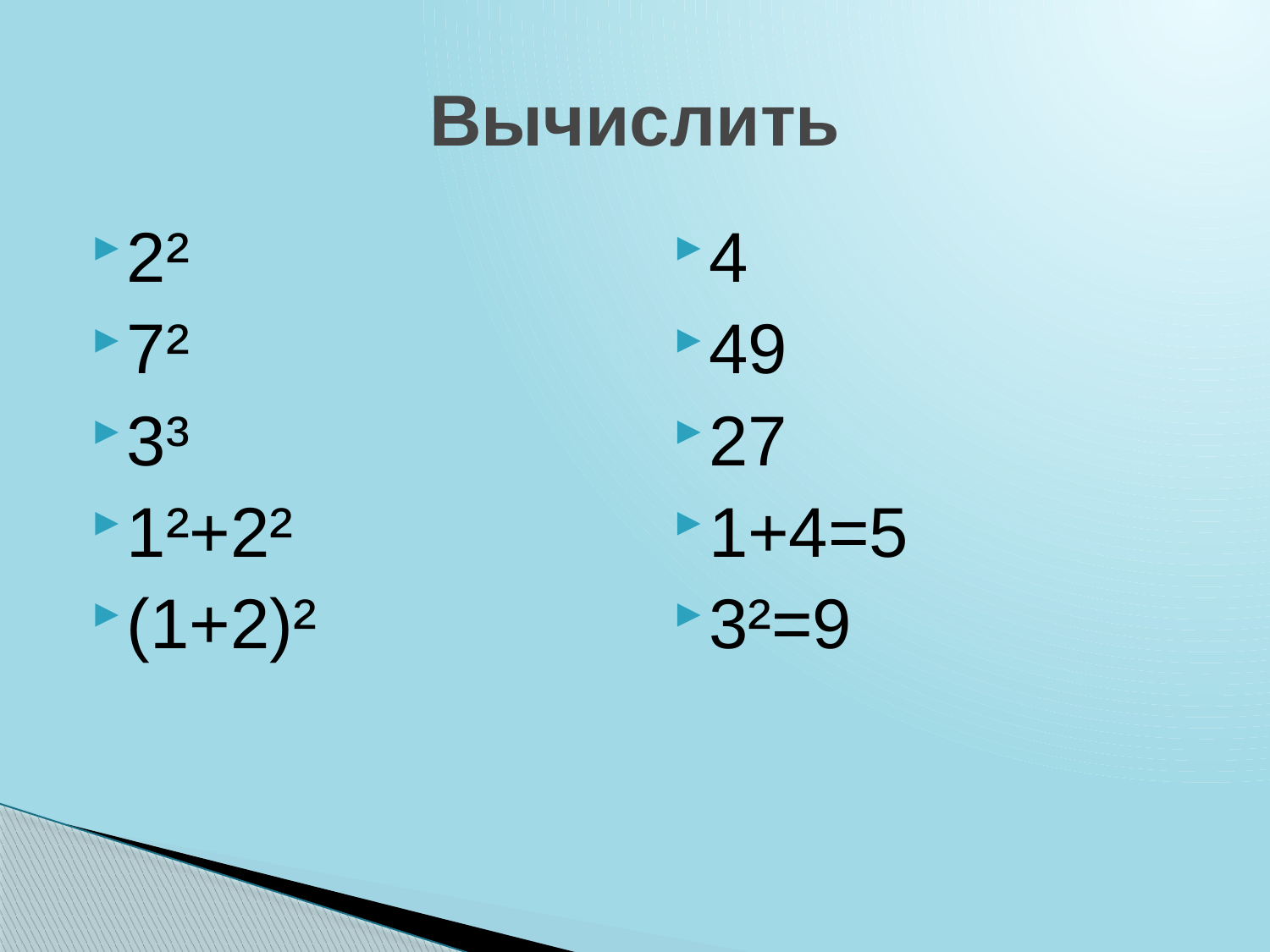

# Вычислить
2²
7²
3³
1²+2²
(1+2)²
4
49
27
1+4=5
3²=9